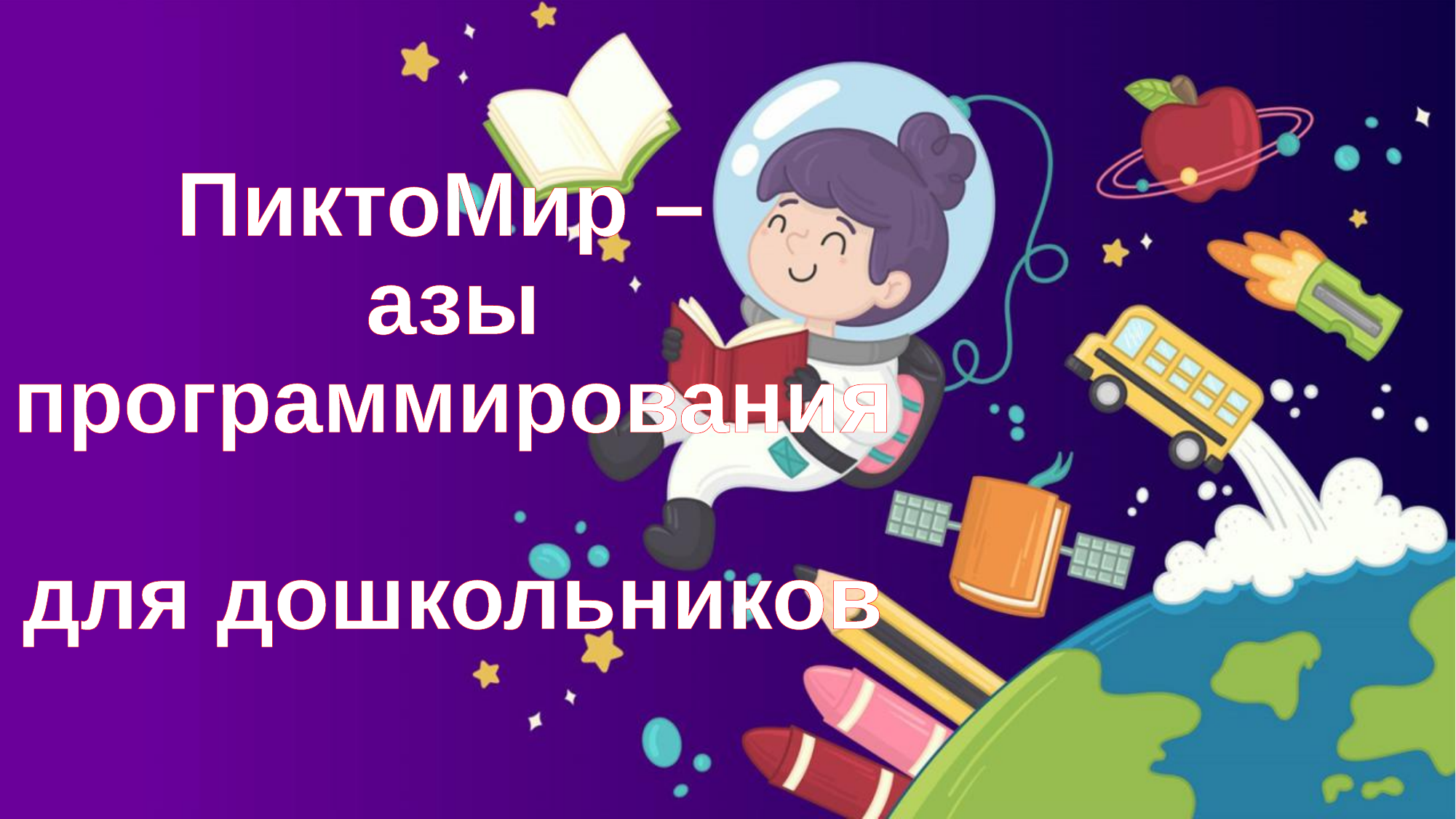

# ПиктоМир – азы программирования для дошкольников